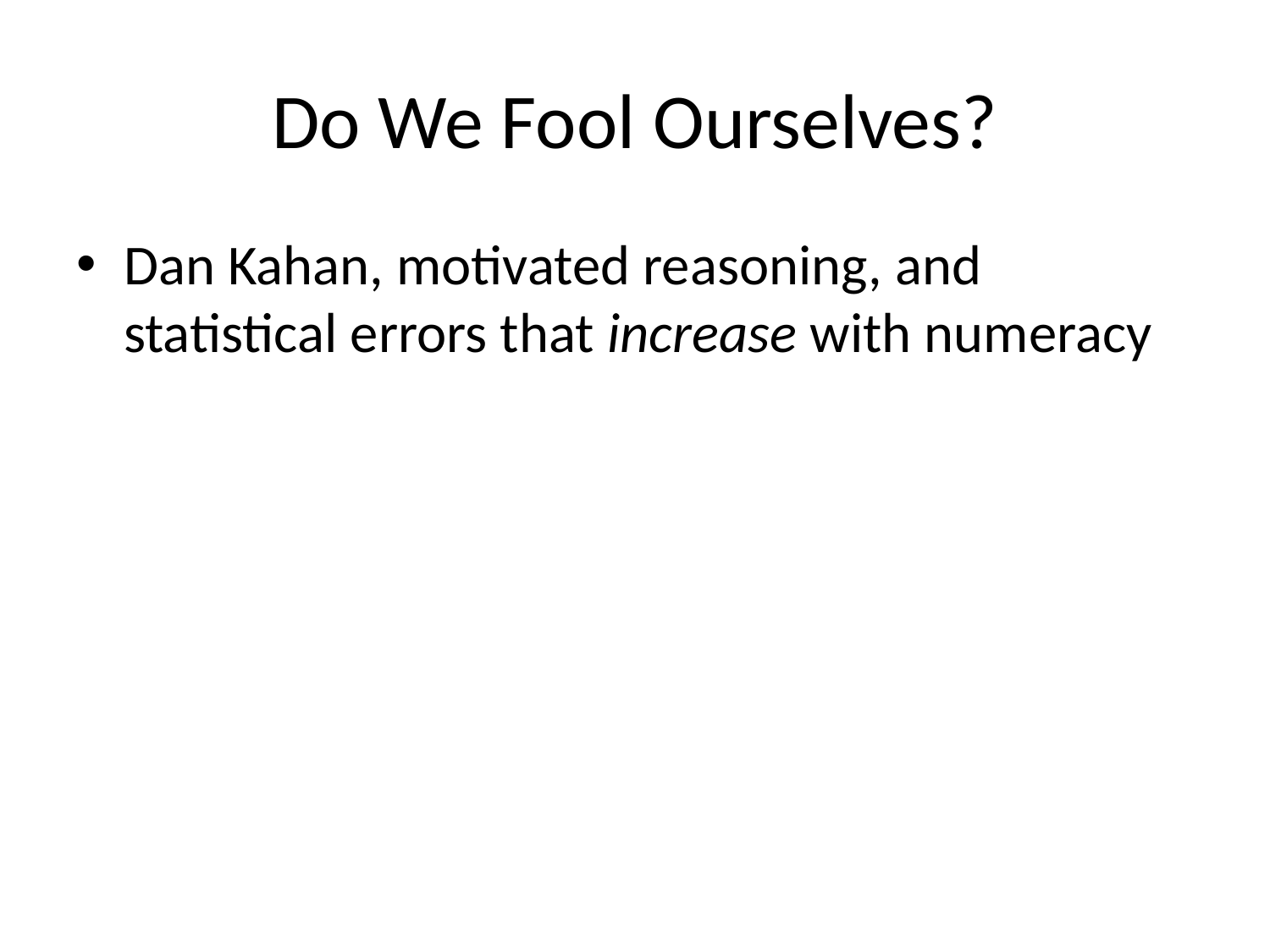

# Do We Fool Ourselves?
Dan Kahan, motivated reasoning, and statistical errors that increase with numeracy